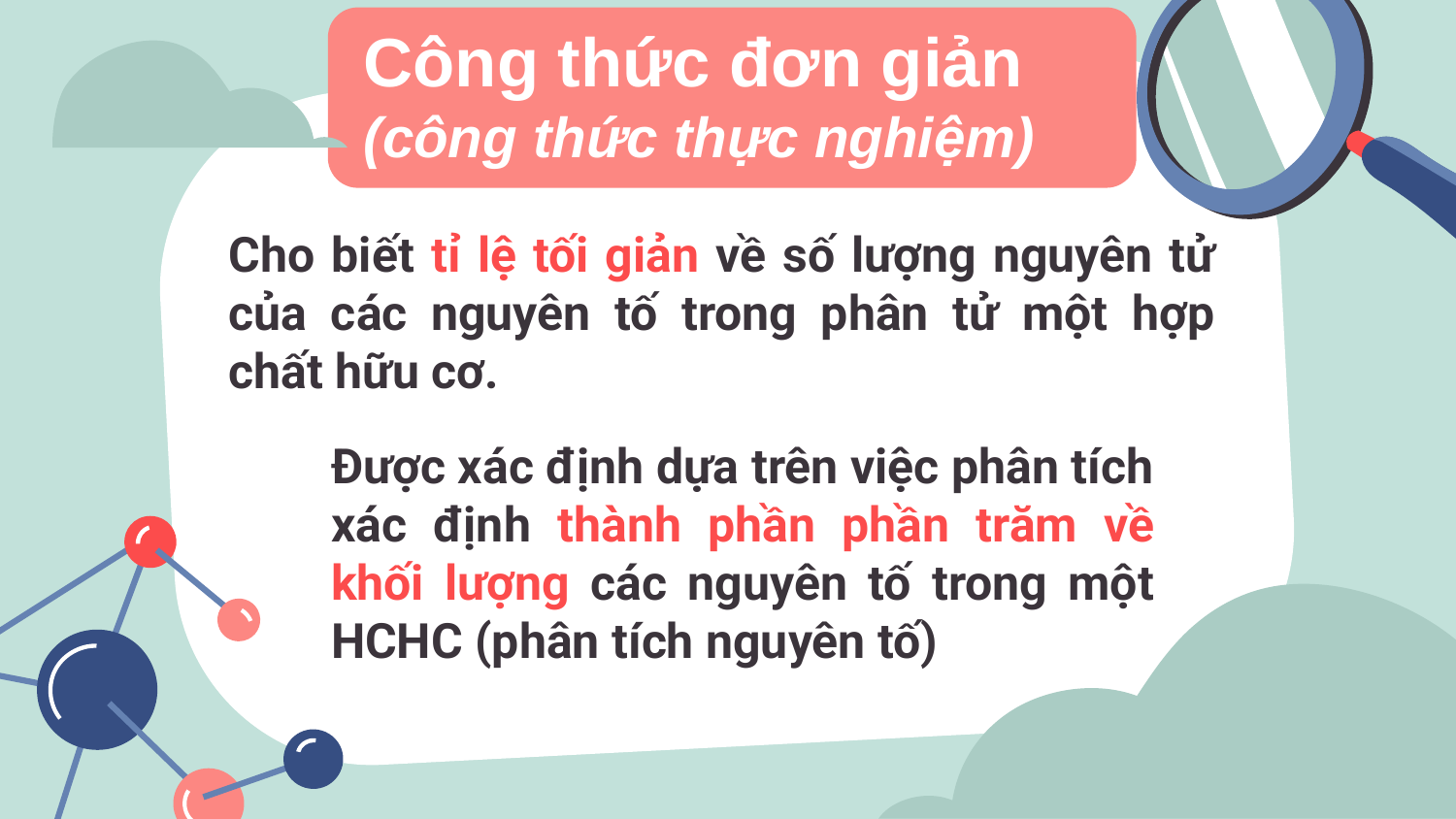

# Công thức đơn giản (công thức thực nghiệm)

Cho biết tỉ lệ tối giản về số lượng nguyên tử của các nguyên tố trong phân tử một hợp chất hữu cơ.
Được xác định dựa trên việc phân tích xác định thành phần phần trăm về khối lượng các nguyên tố trong một HCHC (phân tích nguyên tố)